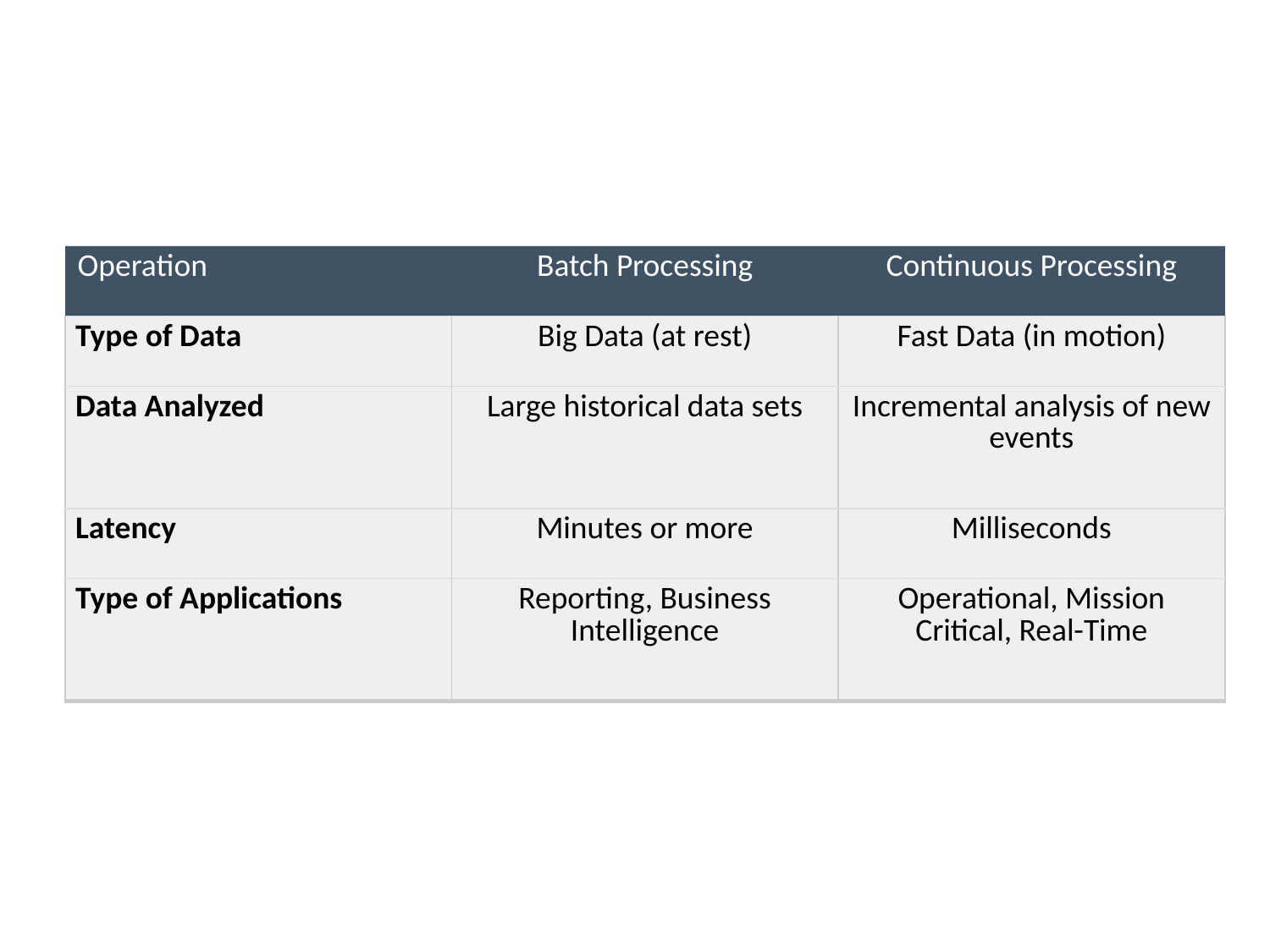

#
| Operation | Batch Processing | Continuous Processing |
| --- | --- | --- |
| Type of Data | Big Data (at rest) | Fast Data (in motion) |
| Data Analyzed | Large historical data sets | Incremental analysis of new events |
| Latency | Minutes or more | Milliseconds |
| Type of Applications | Reporting, Business Intelligence | Operational, Mission Critical, Real-Time |